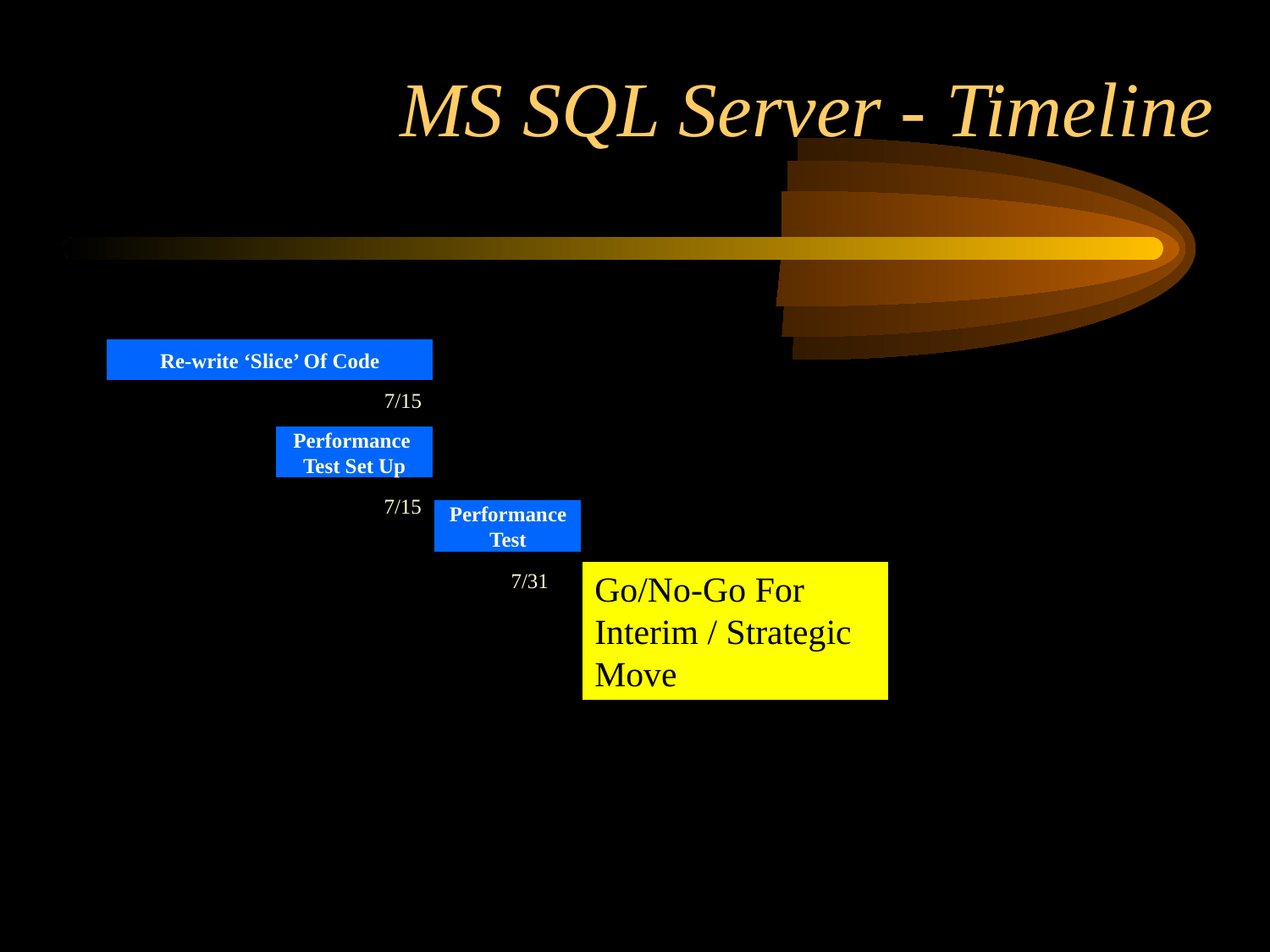

# MS SQL Server - Timeline
Re-write ‘Slice’ Of Code
7/15
Performance
Test Set Up
7/15
Performance
Test
7/31
Go/No-Go For Interim / Strategic Move